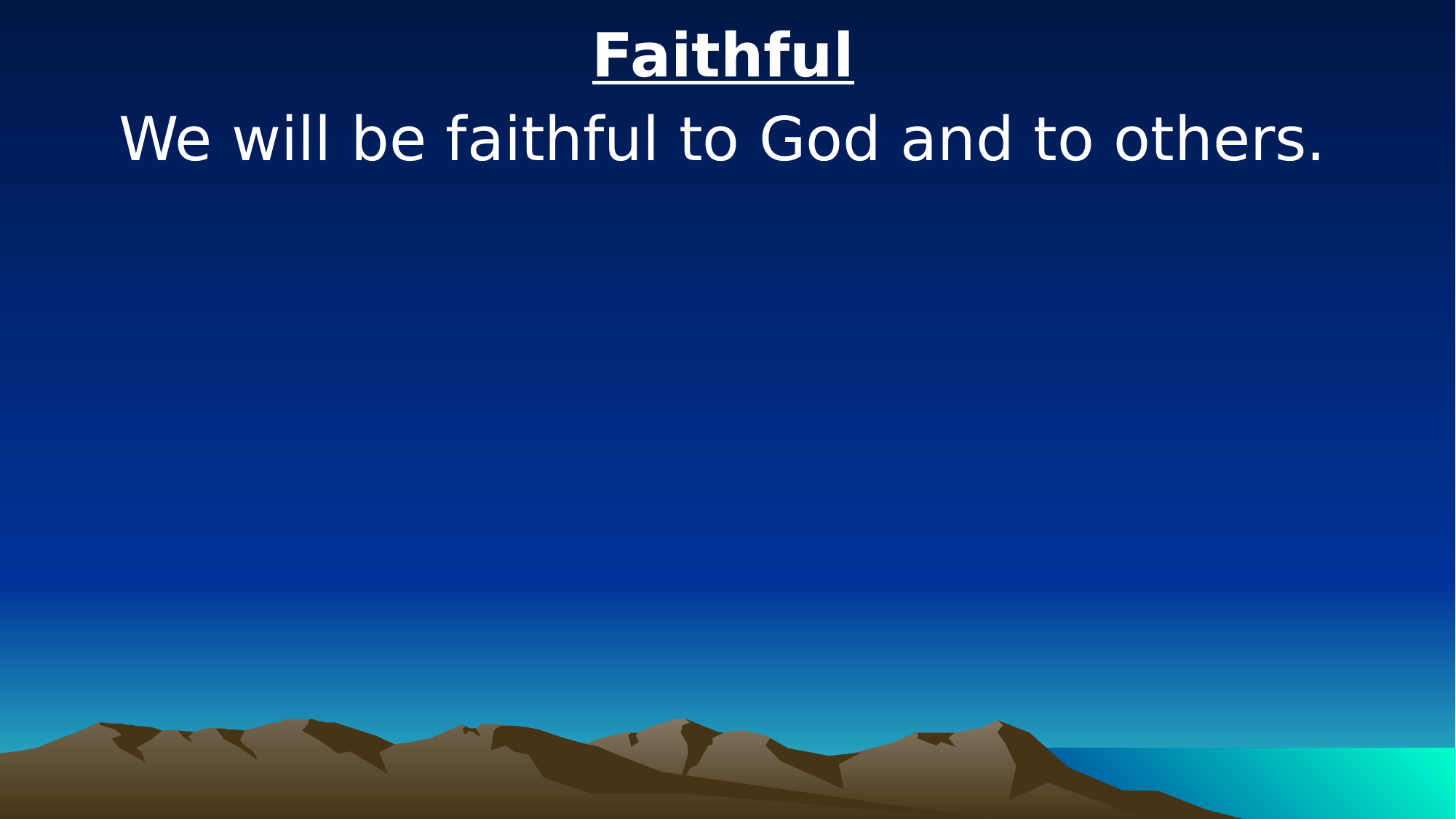

Faithful
We will be faithful to God and to others.